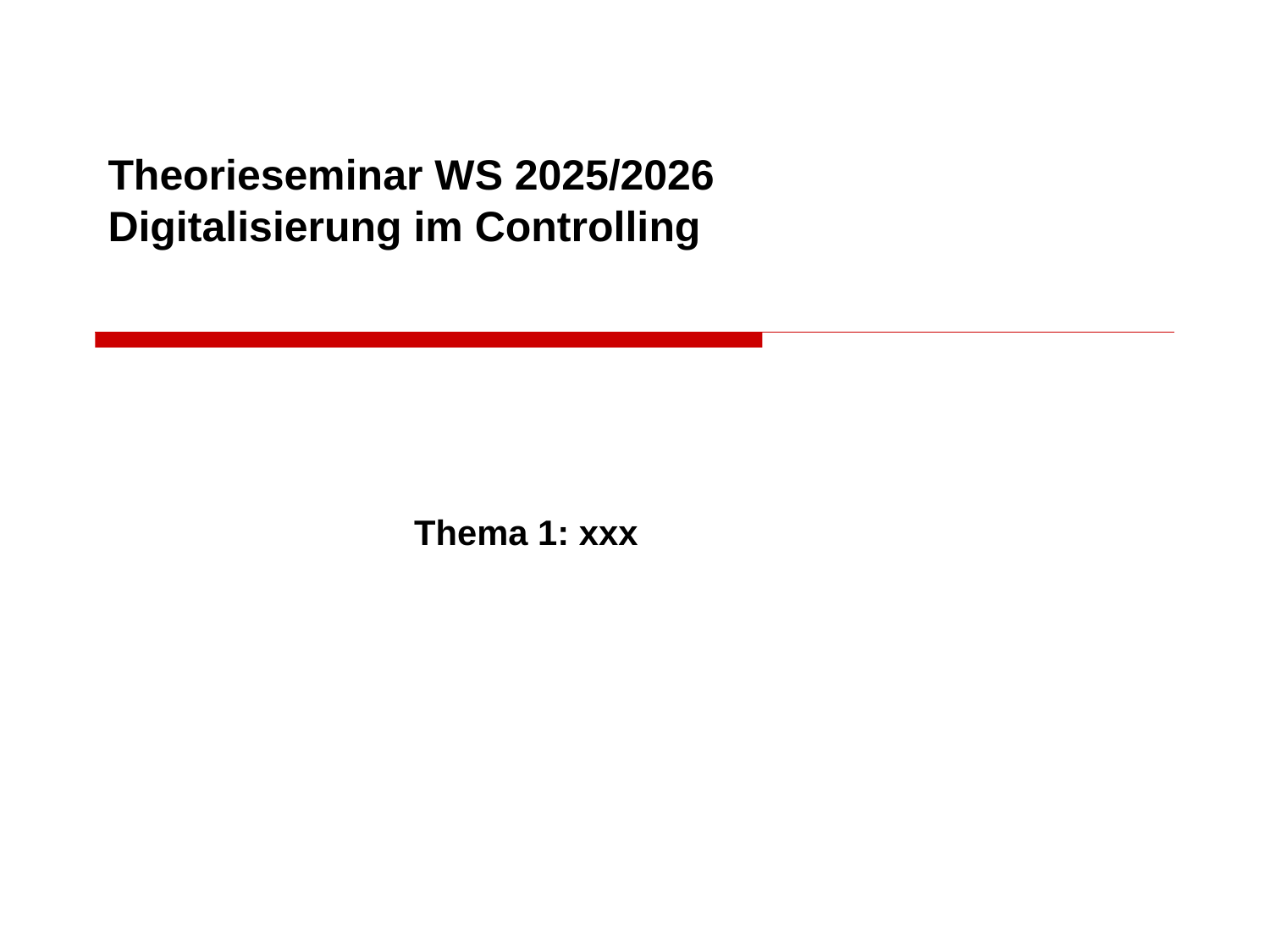

# Theorieseminar WS 2025/2026 Digitalisierung im Controlling

Thema 1: xxx